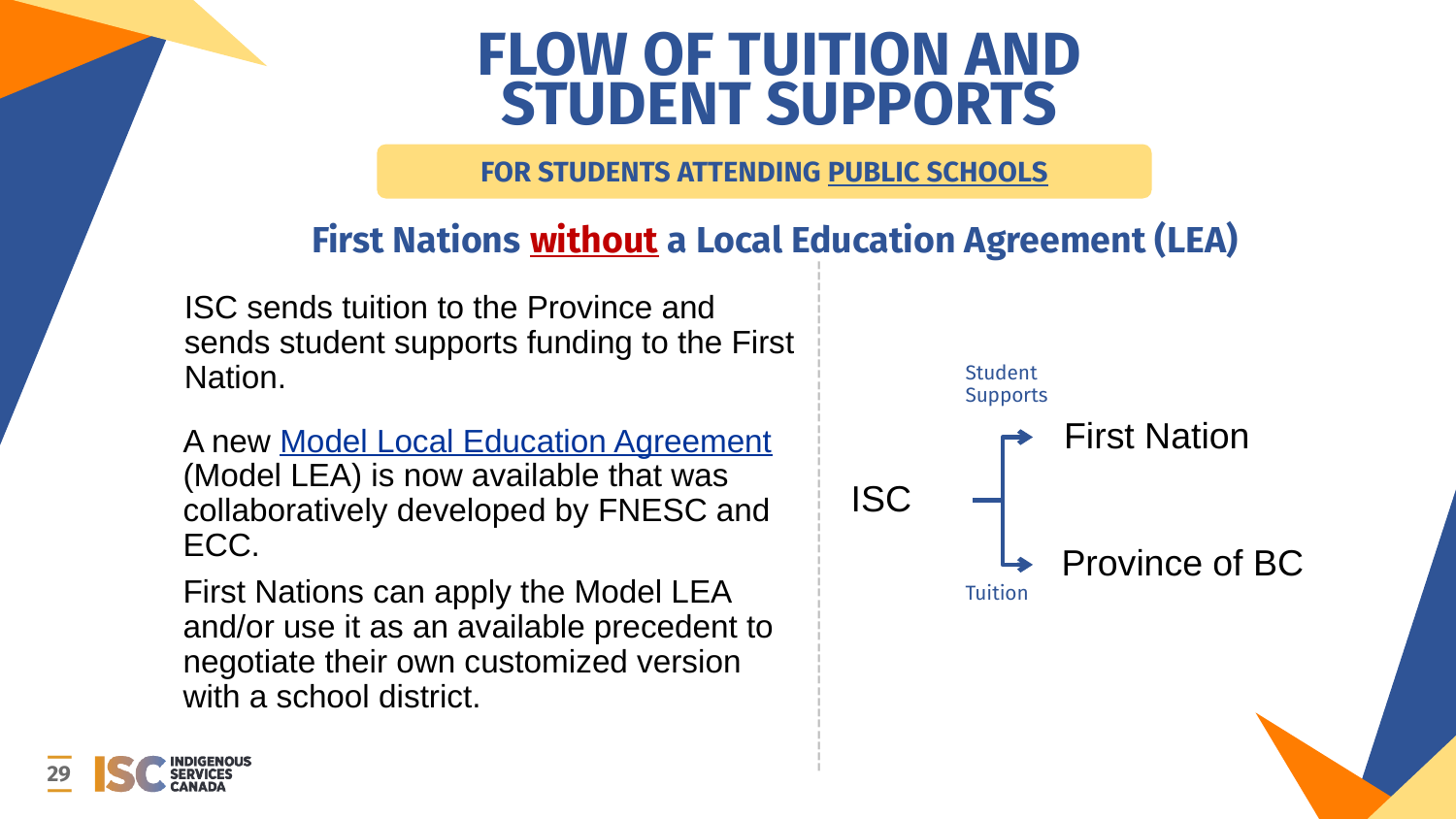

FLOW OF TUITION AND STUDENT SUPPORTS
FOR STUDENTS ATTENDING PUBLIC SCHOOLS
First Nations without a Local Education Agreement (LEA)
ISC
   First Nation
 Province of BC
Student Supports
Tuition
ISC sends tuition to the Province and sends student supports funding to the First Nation.
A new Model Local Education Agreement (Model LEA) is now available that was collaboratively developed by FNESC and ECC.
First Nations can apply the Model LEA and/or use it as an available precedent to negotiate their own customized version with a school district.

-----------------------------------------------
29